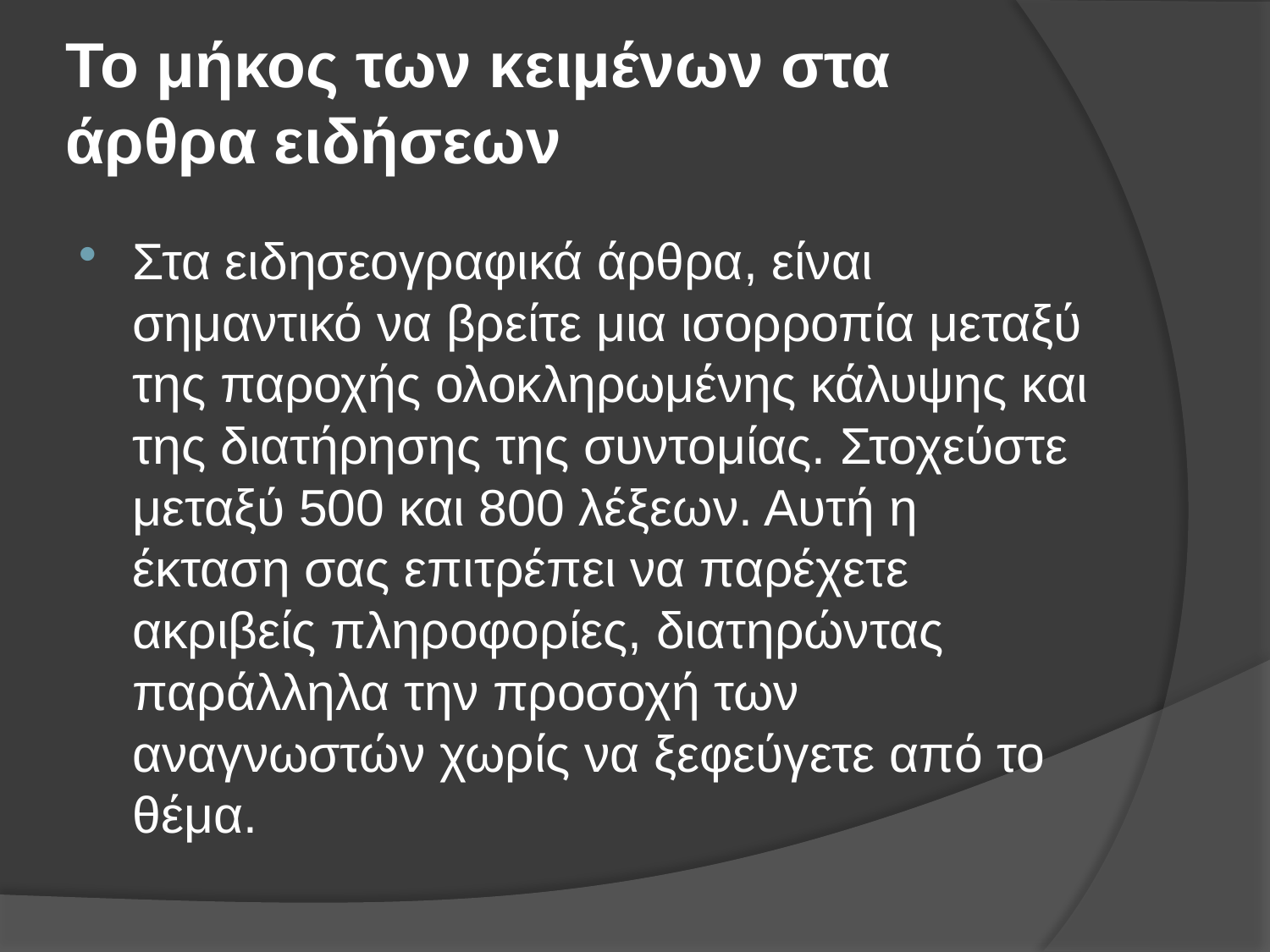

# Το μήκος των κειμένων στα άρθρα ειδήσεων
Στα ειδησεογραφικά άρθρα, είναι σημαντικό να βρείτε μια ισορροπία μεταξύ της παροχής ολοκληρωμένης κάλυψης και της διατήρησης της συντομίας. Στοχεύστε μεταξύ 500 και 800 λέξεων. Αυτή η έκταση σας επιτρέπει να παρέχετε ακριβείς πληροφορίες, διατηρώντας παράλληλα την προσοχή των αναγνωστών χωρίς να ξεφεύγετε από το θέμα.